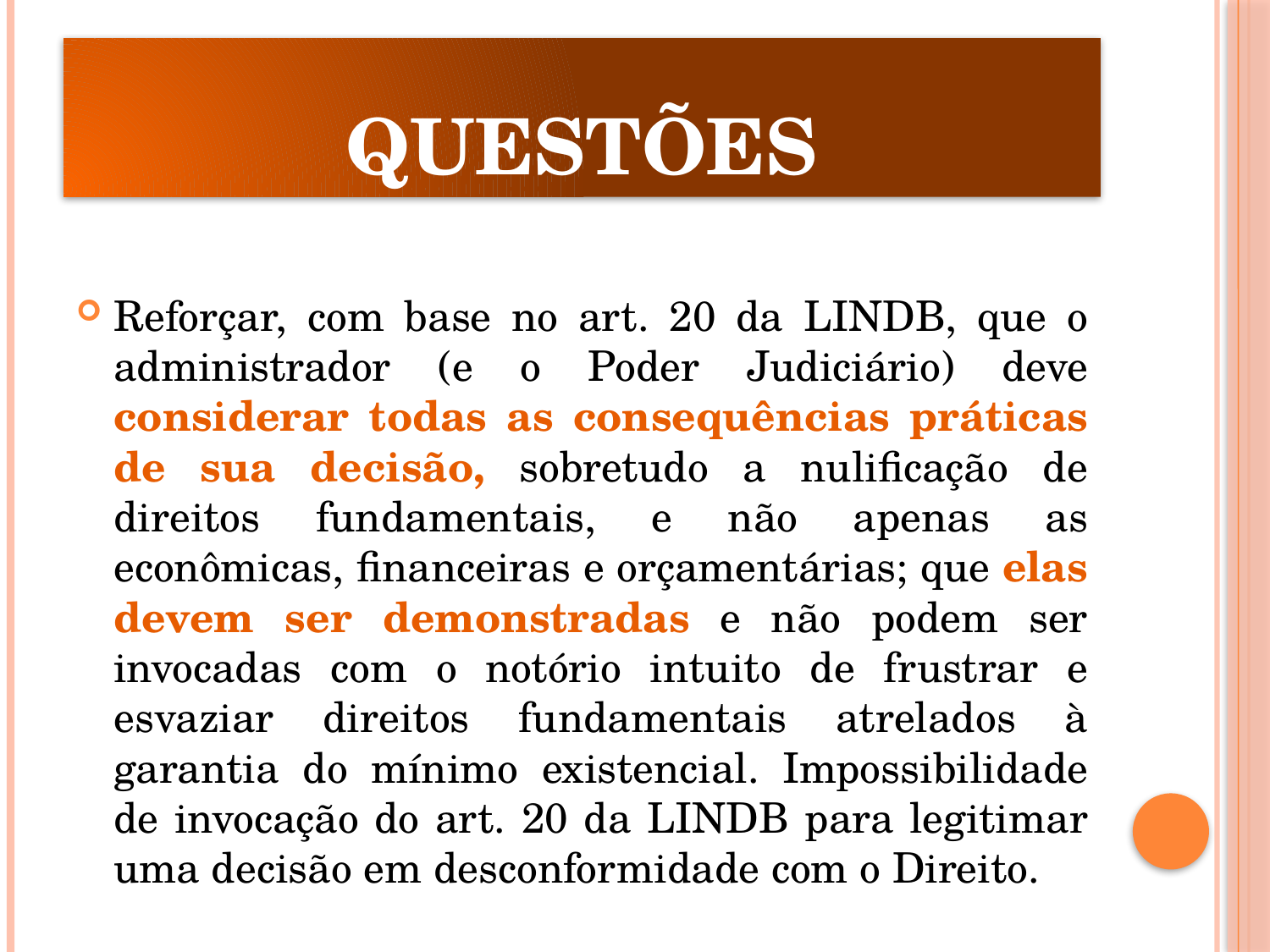

# questões

Reforçar, com base no art. 20 da LINDB, que o administrador (e o Poder Judiciário) deve considerar todas as consequências práticas de sua decisão, sobretudo a nulificação de direitos fundamentais, e não apenas as econômicas, financeiras e orçamentárias; que elas devem ser demonstradas e não podem ser invocadas com o notório intuito de frustrar e esvaziar direitos fundamentais atrelados à garantia do mínimo existencial. Impossibilidade de invocação do art. 20 da LINDB para legitimar uma decisão em desconformidade com o Direito.